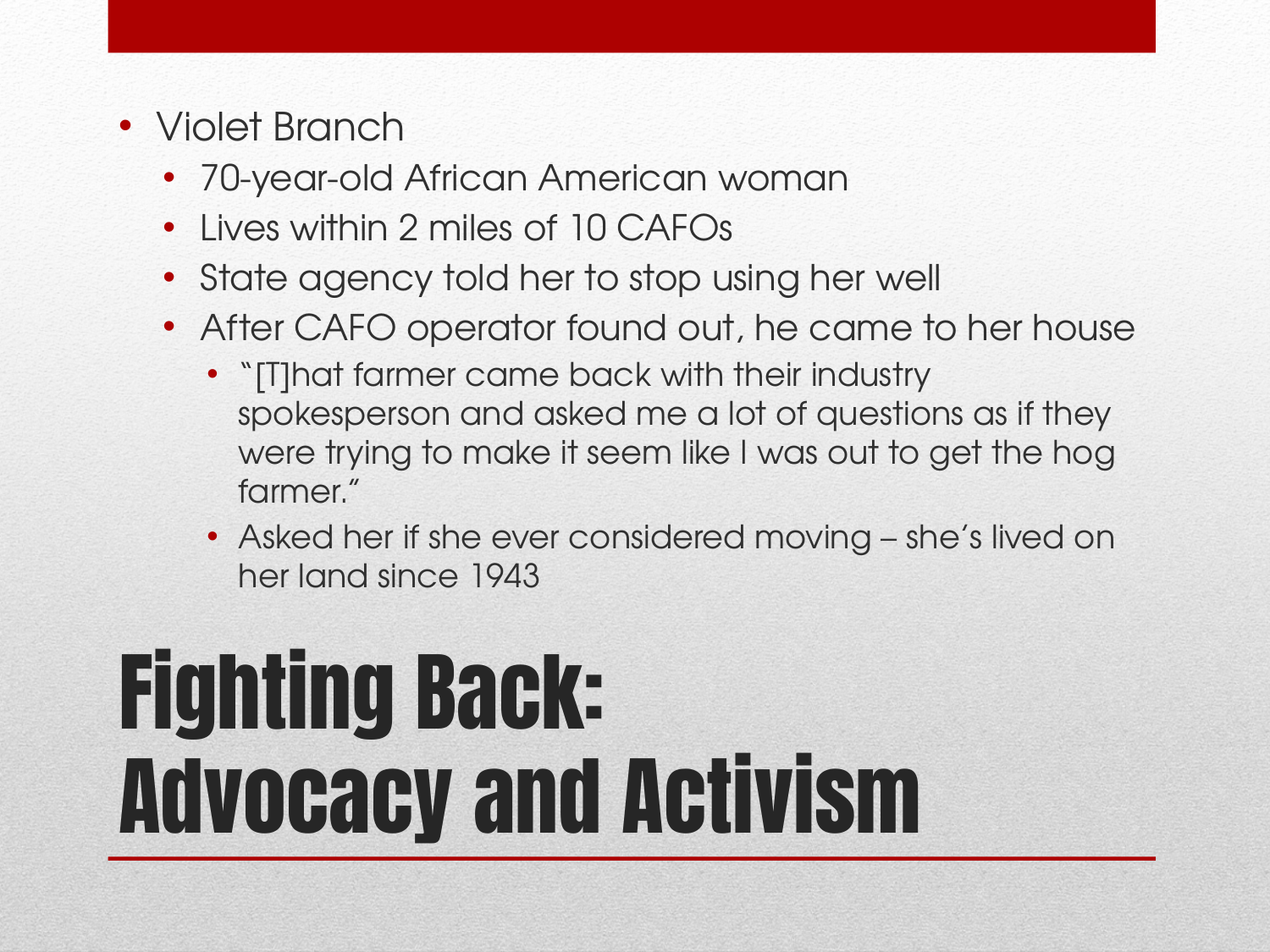

Violet Branch
70-year-old African American woman
Lives within 2 miles of 10 CAFOs
State agency told her to stop using her well
After CAFO operator found out, he came to her house
“[T]hat farmer came back with their industry spokesperson and asked me a lot of questions as if they were trying to make it seem like I was out to get the hog farmer.”
Asked her if she ever considered moving – she’s lived on her land since 1943

# Fighting Back: Advocacy and Activism